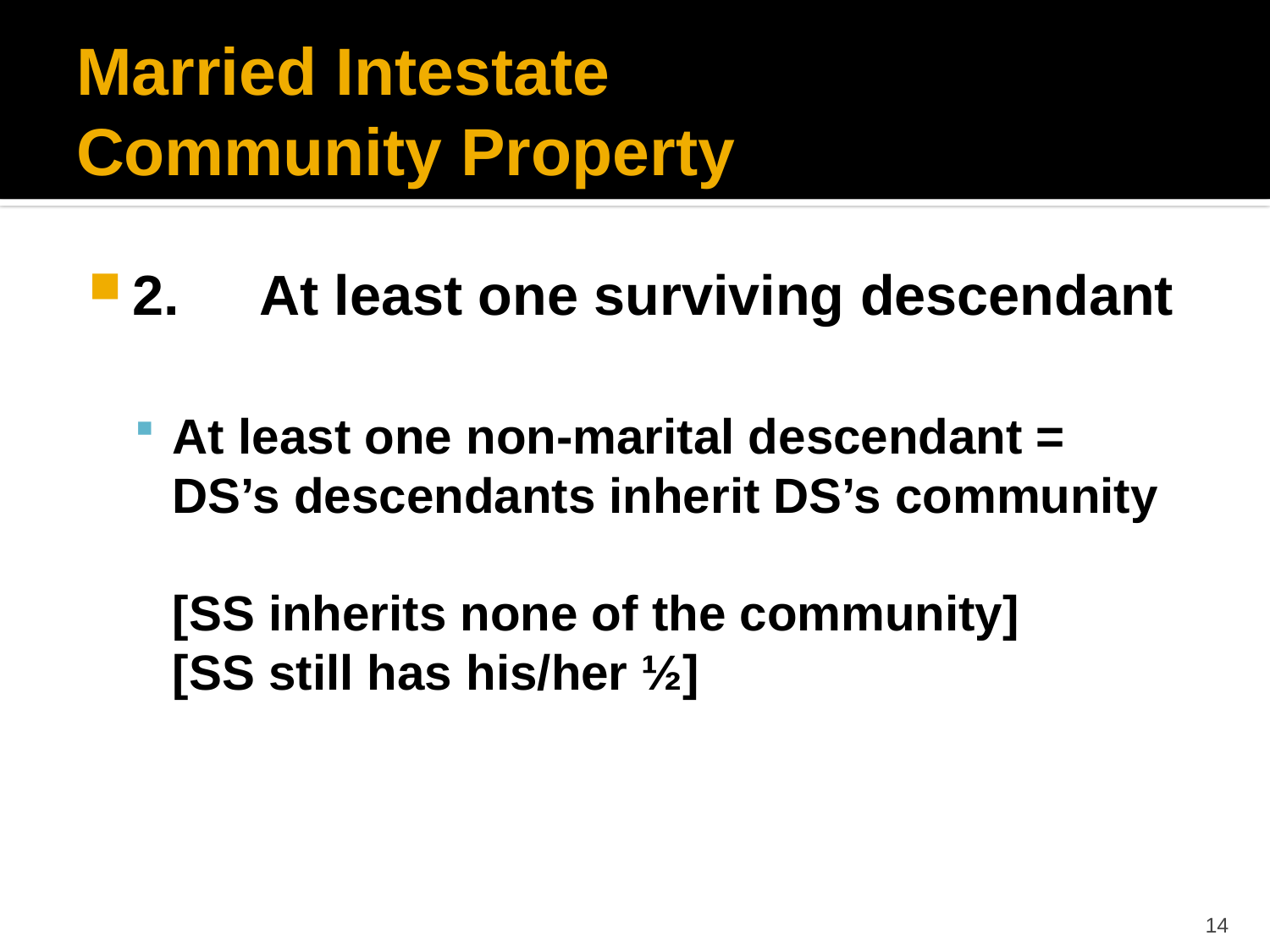

# Married Intestate Community Property
2.	At least one surviving descendant

At least one non-marital descendant =
DS’s descendants inherit DS’s community
[SS inherits none of the community]
[SS still has his/her ½]
14